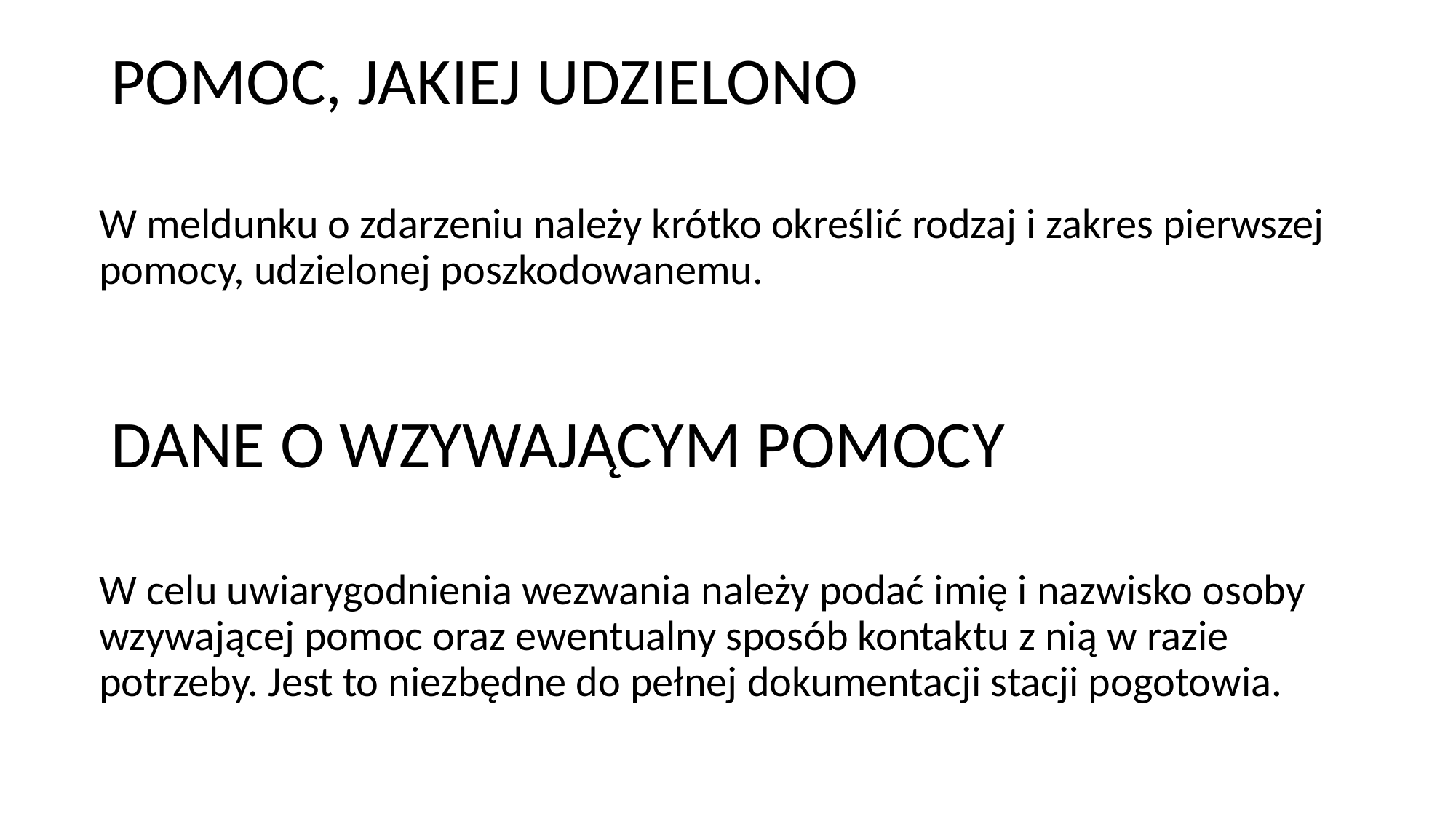

# POMOC, JAKIEJ UDZIELONO
W meldunku o zdarzeniu należy krótko określić rodzaj i zakres pierwszej pomocy, udzielonej poszkodowanemu.

W celu uwiarygodnienia wezwania należy podać imię i nazwisko osoby wzywającej pomoc oraz ewentualny sposób kontaktu z nią w razie potrzeby. Jest to niezbędne do pełnej dokumentacji stacji pogotowia.

DANE O WZYWAJĄCYM POMOCY